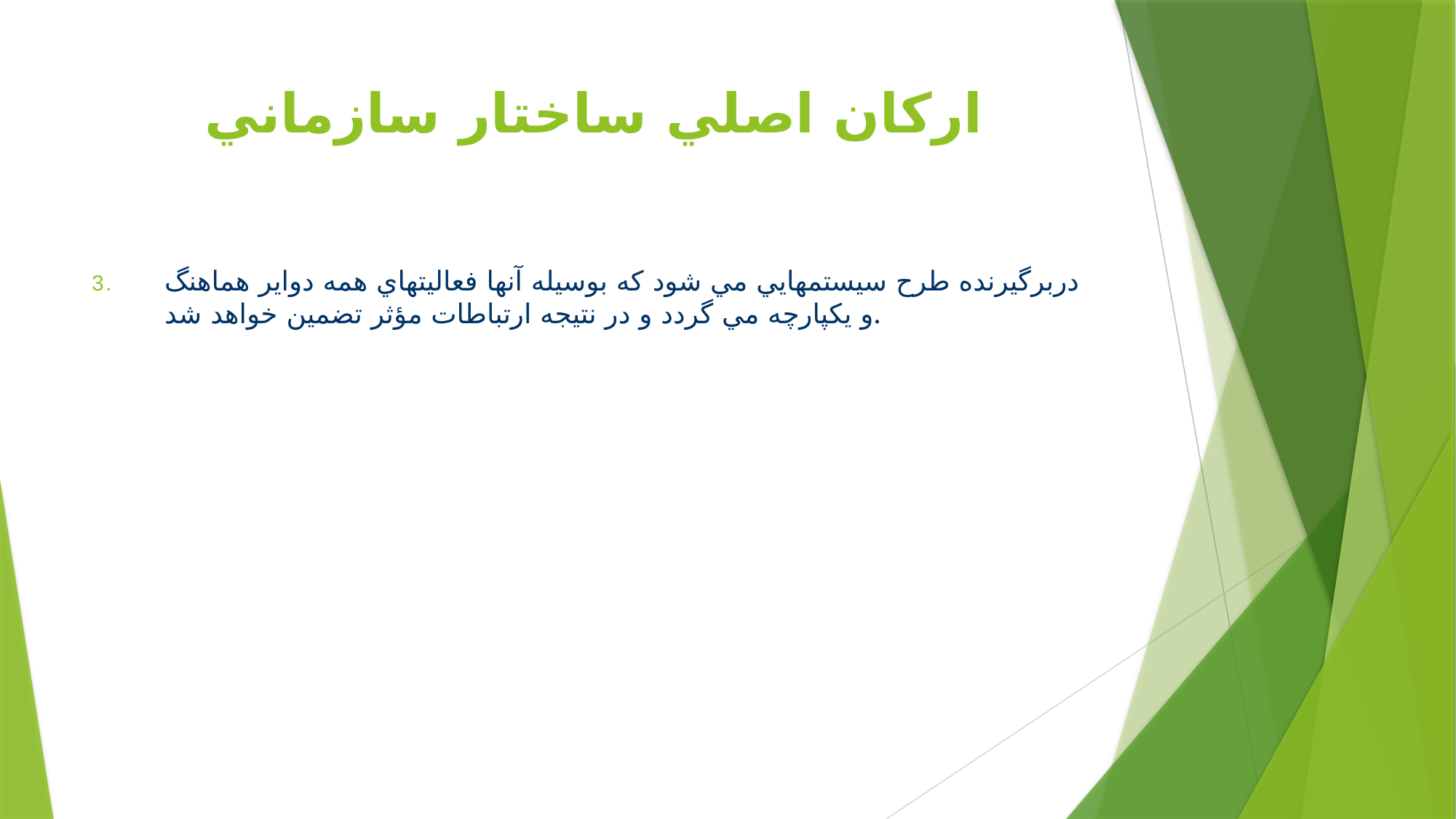

# اركان اصلي ساختار سازماني
دربرگيرنده طرح سيستمهايي مي شود كه بوسيله آنها فعاليتهاي همه دواير هماهنگ و يكپارچه مي گردد و در نتيجه ارتباطات مؤثر تضمين خواهد شد.